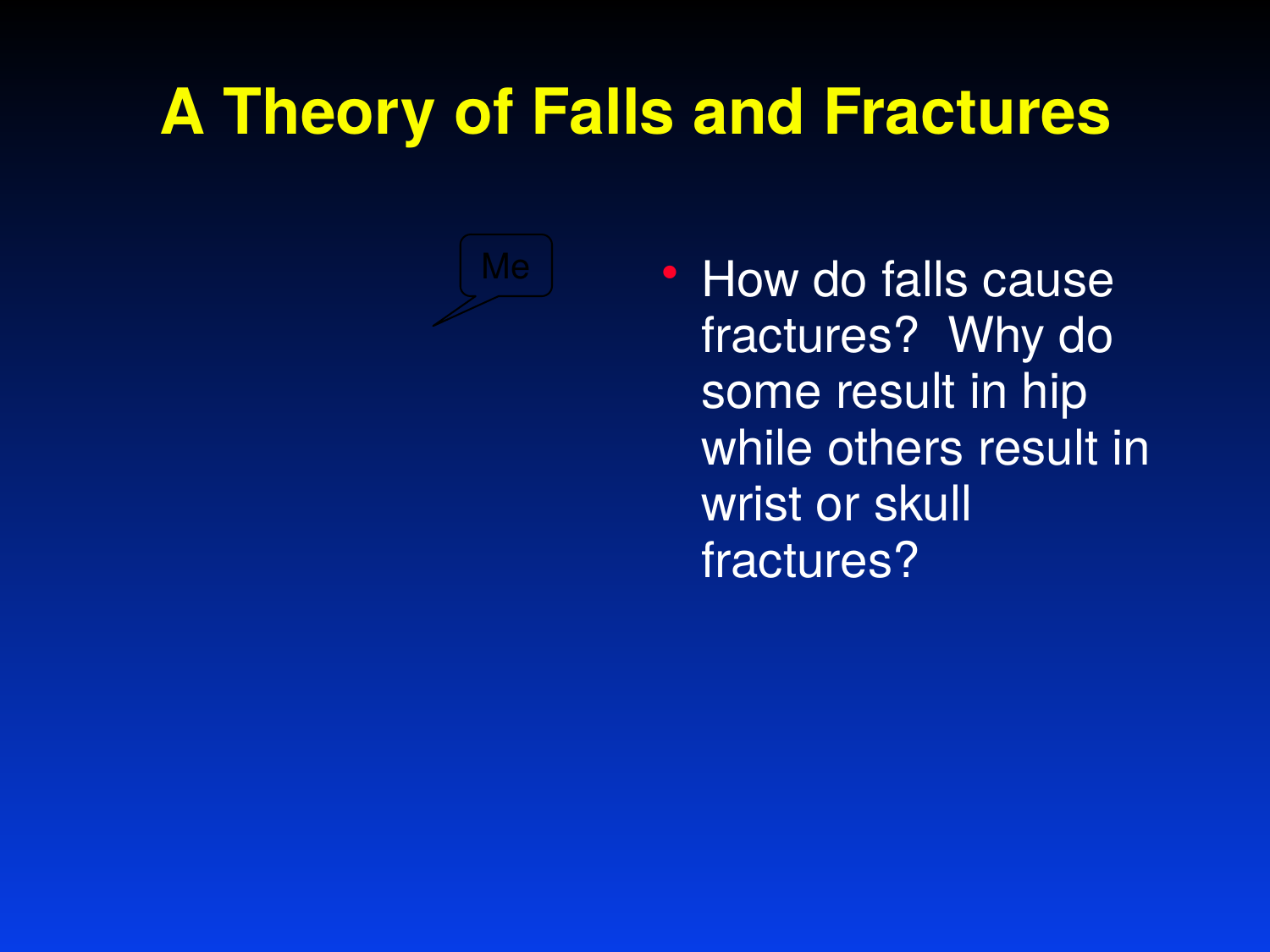

# A Theory of Falls and Fractures
Me
How do falls cause fractures?  Why do some result in hip while others result in wrist or skull fractures?